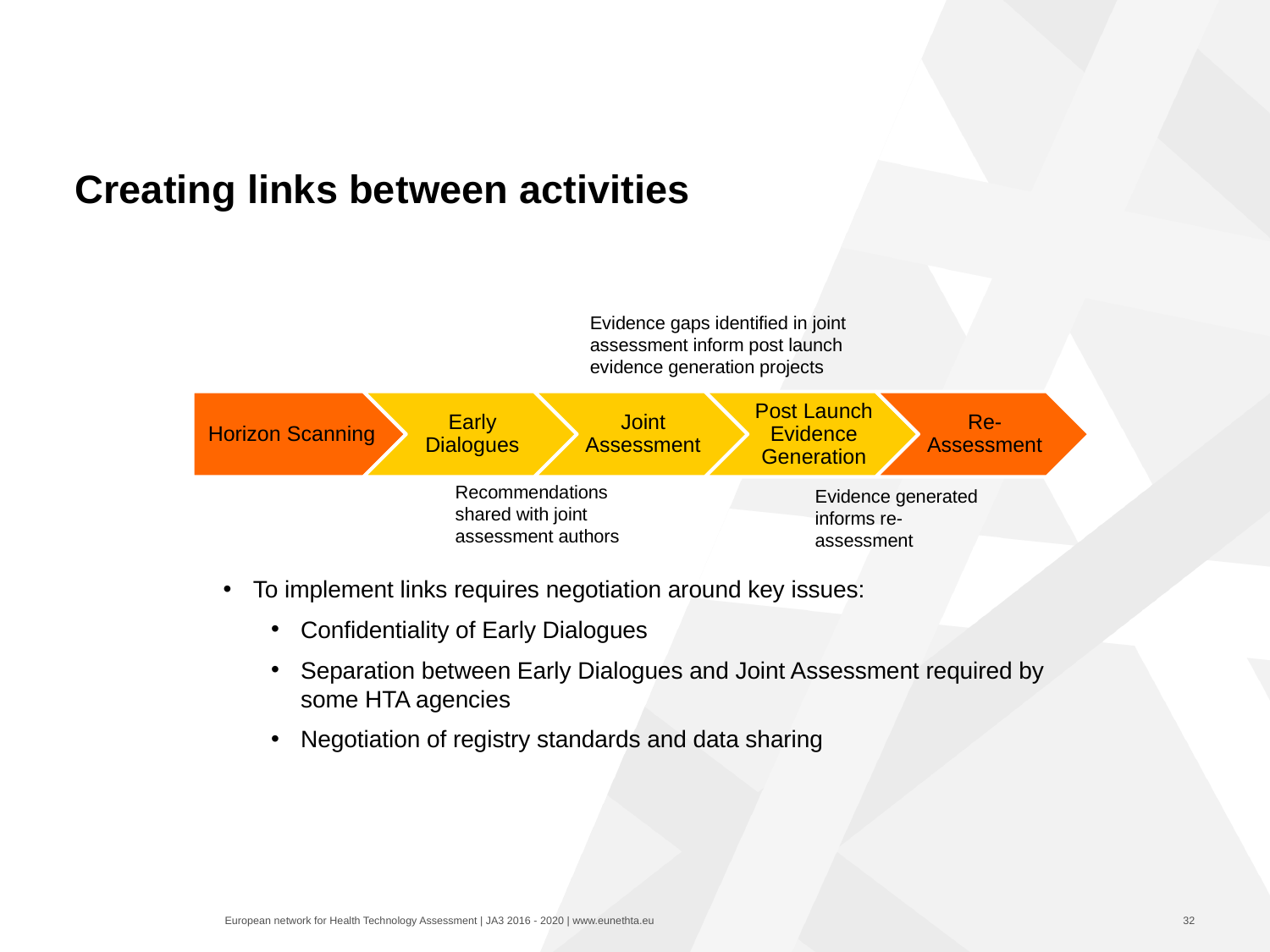

# Creating links between activities
Evidence gaps identified in joint assessment inform post launch evidence generation projects
Horizon Scanning
Early Dialogues
Joint Assessment
Post Launch Evidence Generation
Re-Assessment
Recommendations shared with joint assessment authors
Evidence generated informs re-assessment
To implement links requires negotiation around key issues:
Confidentiality of Early Dialogues
Separation between Early Dialogues and Joint Assessment required by some HTA agencies
Negotiation of registry standards and data sharing

32